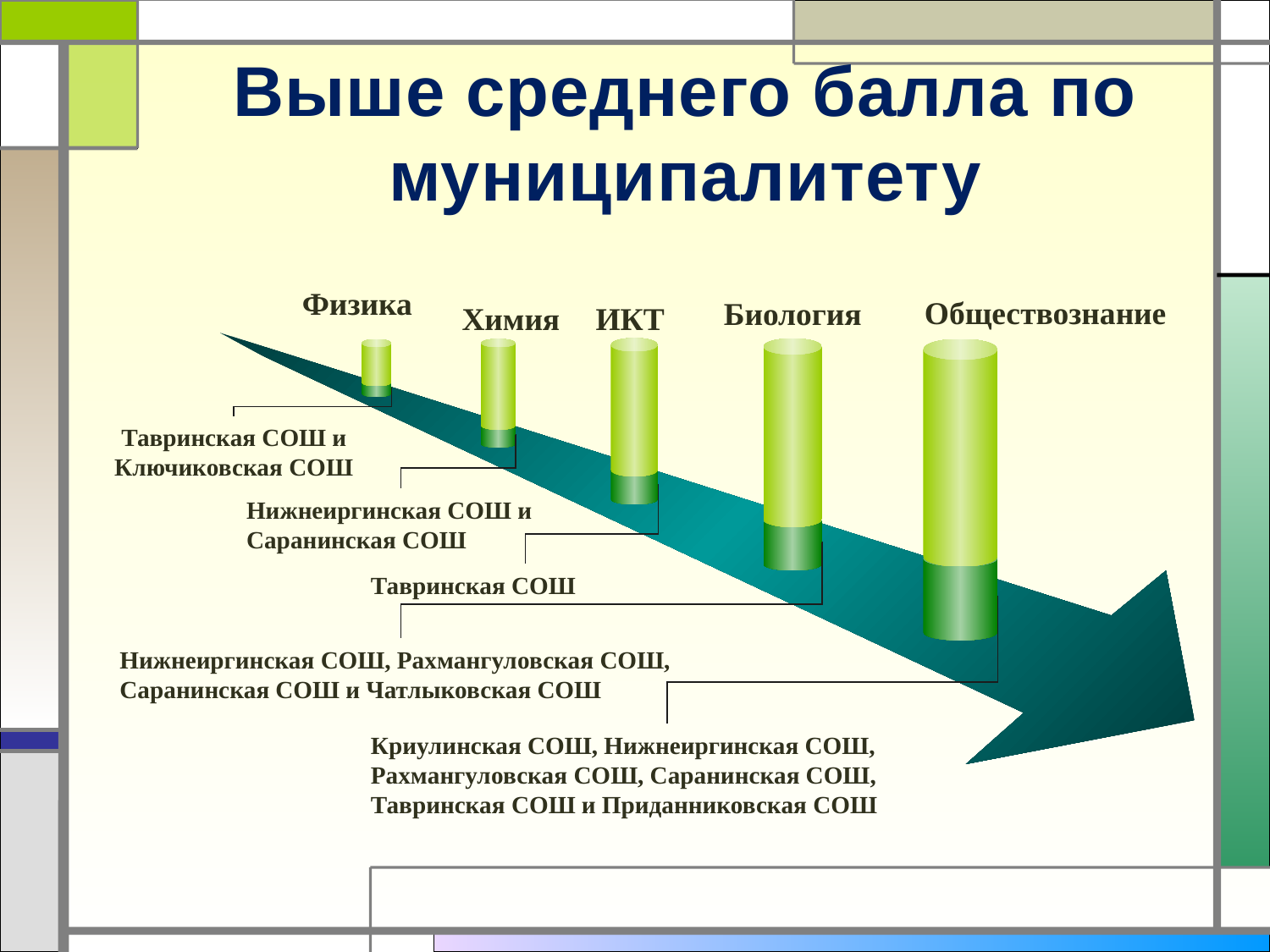

# Выше среднего балла по муниципалитету
Физика
Обществознание
Биология 4
Химия
ИКТ

Тавринская СОШ и Ключиковская СОШ

Нижнеиргинская СОШ и Саранинская СОШ

Тавринская СОШ
Нижнеиргинская СОШ, Рахмангуловская СОШ, Саранинская СОШ и Чатлыковская СОШ
Криулинская СОШ, Нижнеиргинская СОШ, Рахмангуловская СОШ, Саранинская СОШ, Тавринская СОШ и Приданниковская СОШ